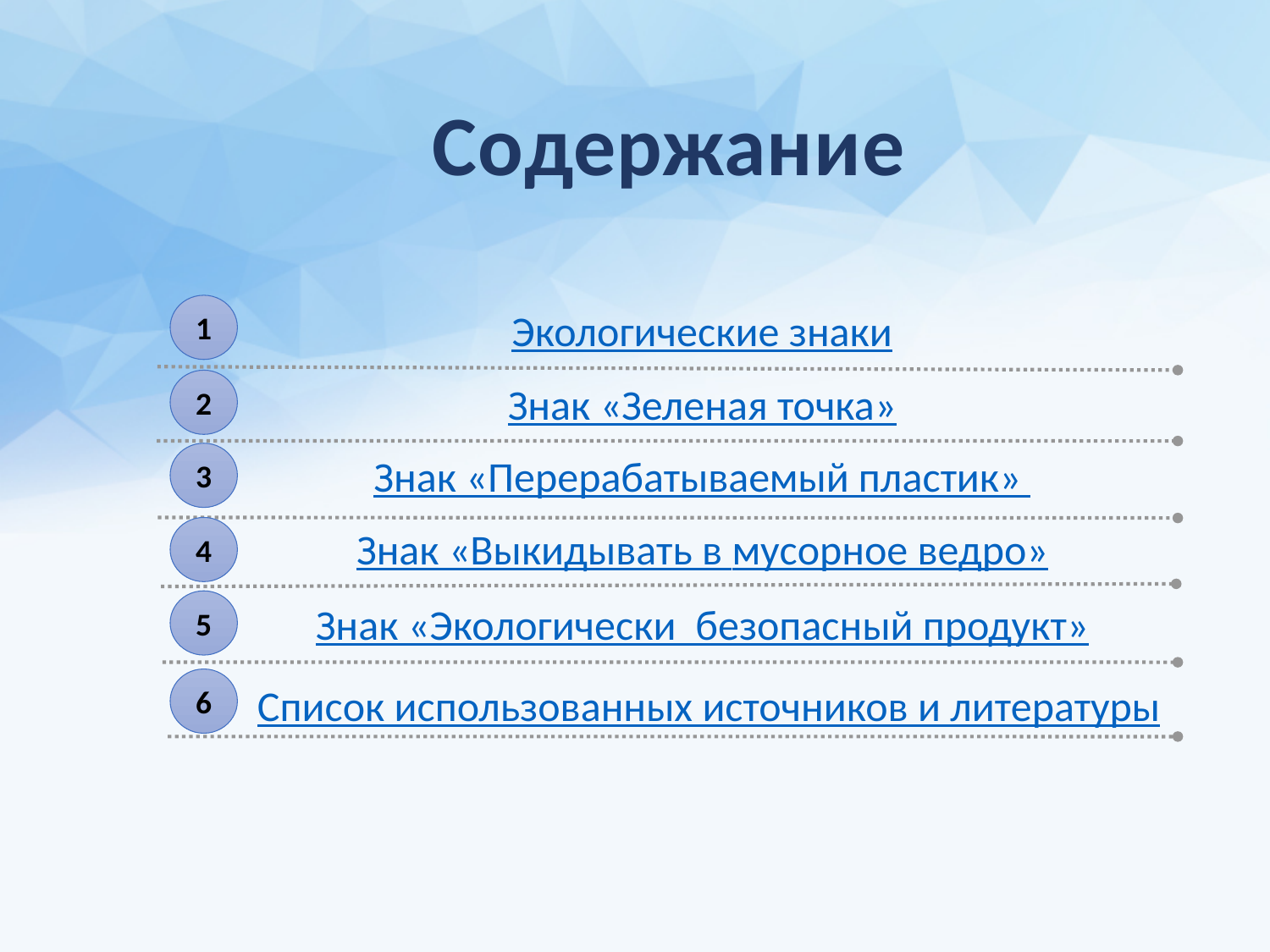

# Содержание

1
Экологические знаки

2

Знак «Зеленая точка»

3
Знак «Перерабатываемый пластик»
Знак «Выкидывать в мусорное ведро»
4

5
Знак «Экологически  безопасный продукт»
6
Список использованных источников и литературы